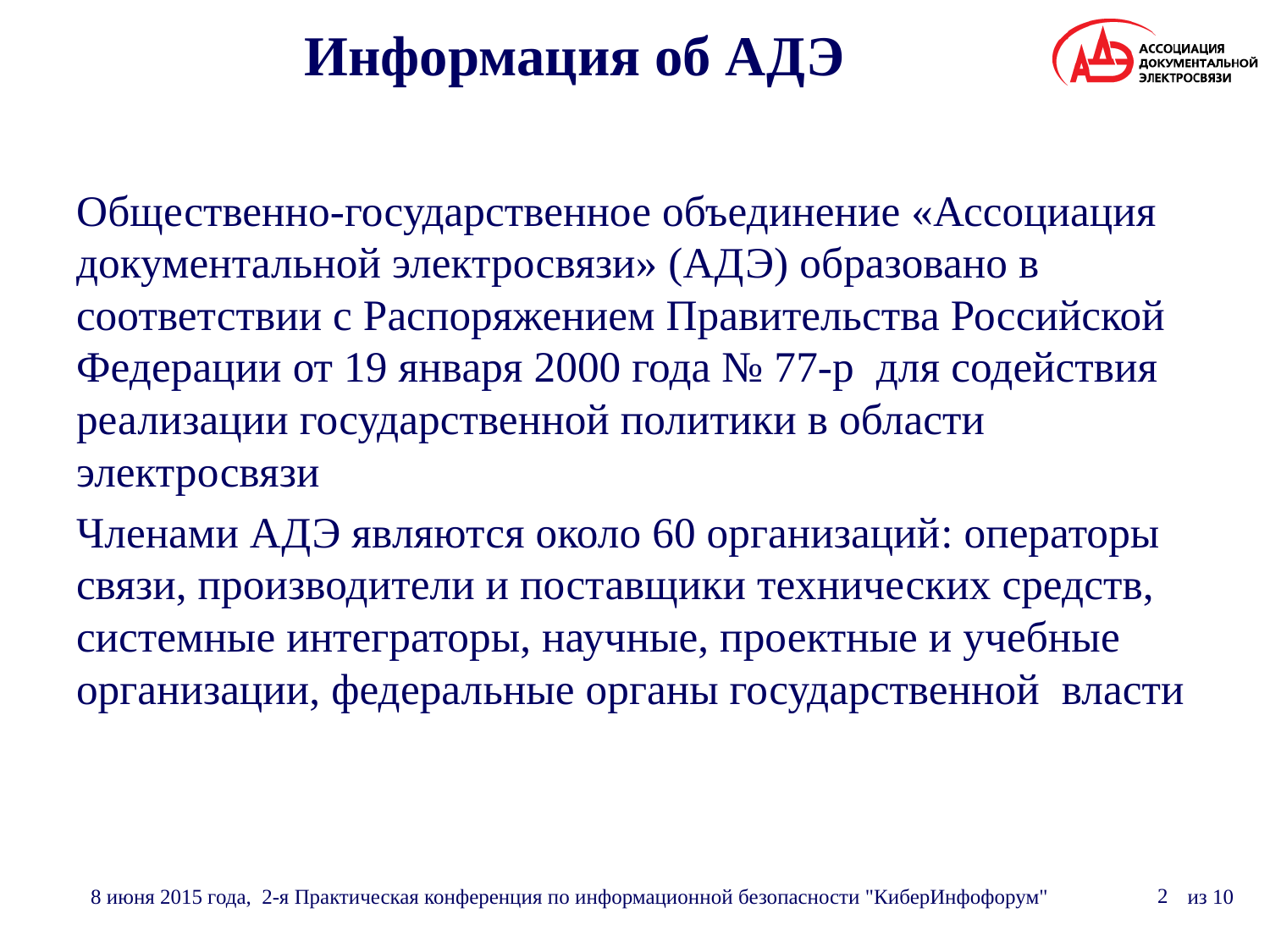

# Информация об АДЭ
Общественно-государственное объединение «Ассоциация документальной электросвязи» (АДЭ) образовано в соответствии с Распоряжением Правительства Российской Федерации от 19 января 2000 года № 77-р  для содействия реализации государственной политики в области электросвязи
Членами АДЭ являются около 60 организаций: операторы связи, производители и поставщики технических средств, системные интеграторы, научные, проектные и учебные организации, федеральные органы государственной  власти
8 июня 2015 года,  2-я Практическая конференция по информационной безопасности "КиберИнфофорум"
2